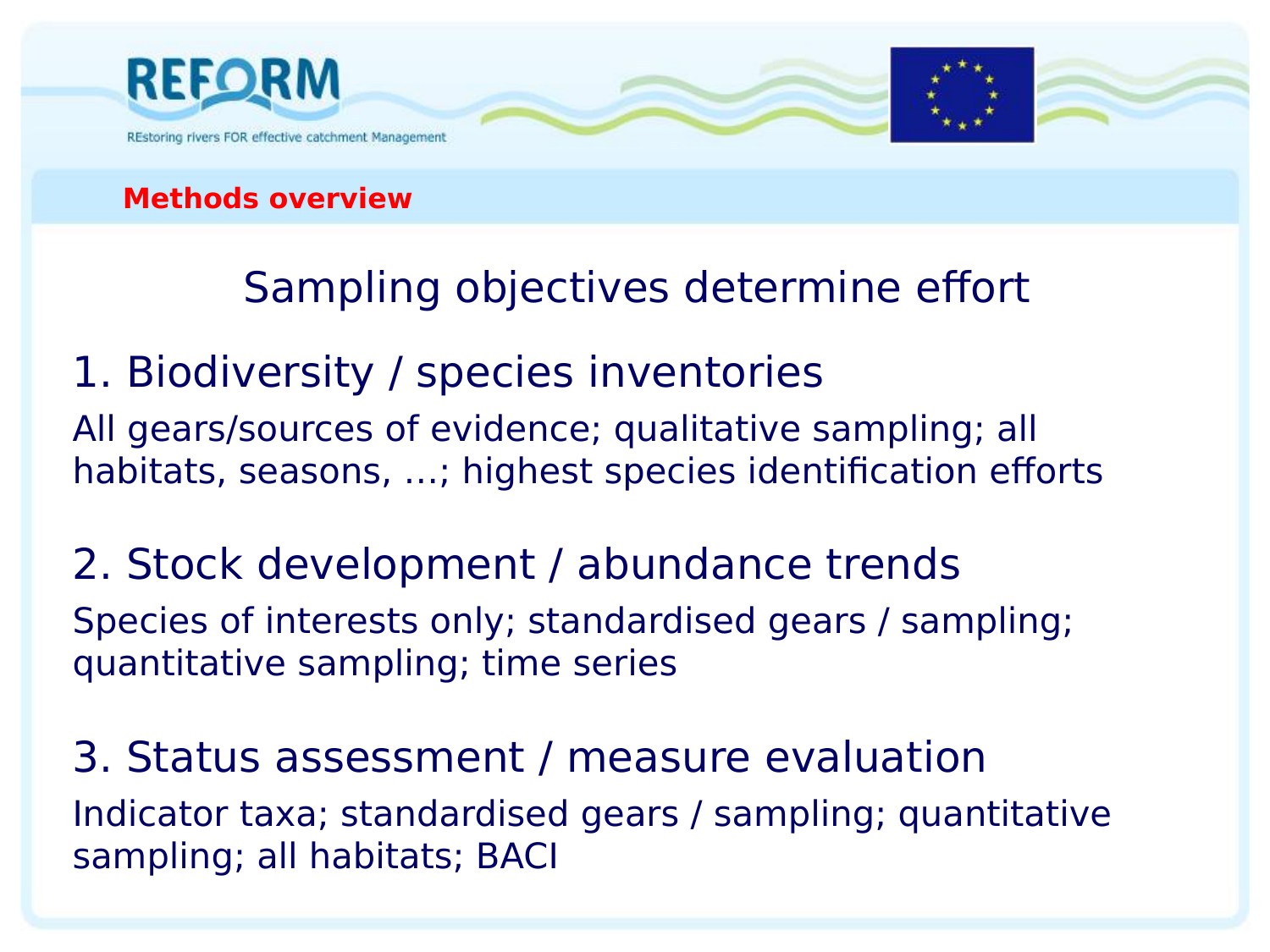

# Methods overview
Sampling objectives determine effort
1. Biodiversity / species inventories
All gears/sources of evidence; qualitative sampling; all habitats, seasons, …; highest species identification efforts
2. Stock development / abundance trends
Species of interests only; standardised gears / sampling; quantitative sampling; time series
3. Status assessment / measure evaluation
Indicator taxa; standardised gears / sampling; quantitative sampling; all habitats; BACI